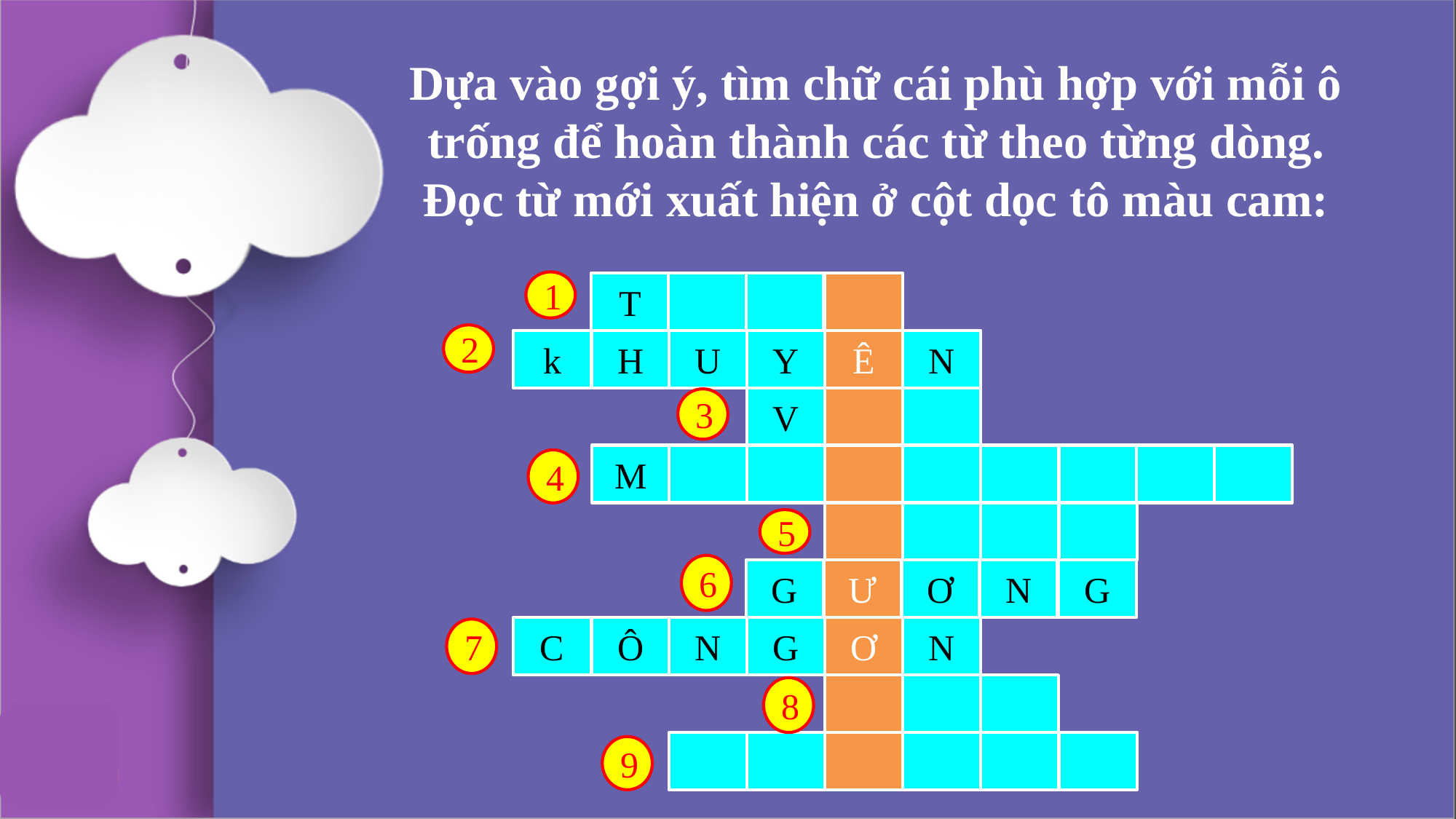

Dựa vào gợi ý, tìm chữ cái phù hợp với mỗi ô trống để hoàn thành các từ theo từng dòng. Đọc từ mới xuất hiện ở cột dọc tô màu cam:
1
T

k
H
U
Y
Ê
N
V

M

G
Ư
Ơ
N
G
C
Ô
N
G
Ơ
N

2
3
4
5
6
7
8
9